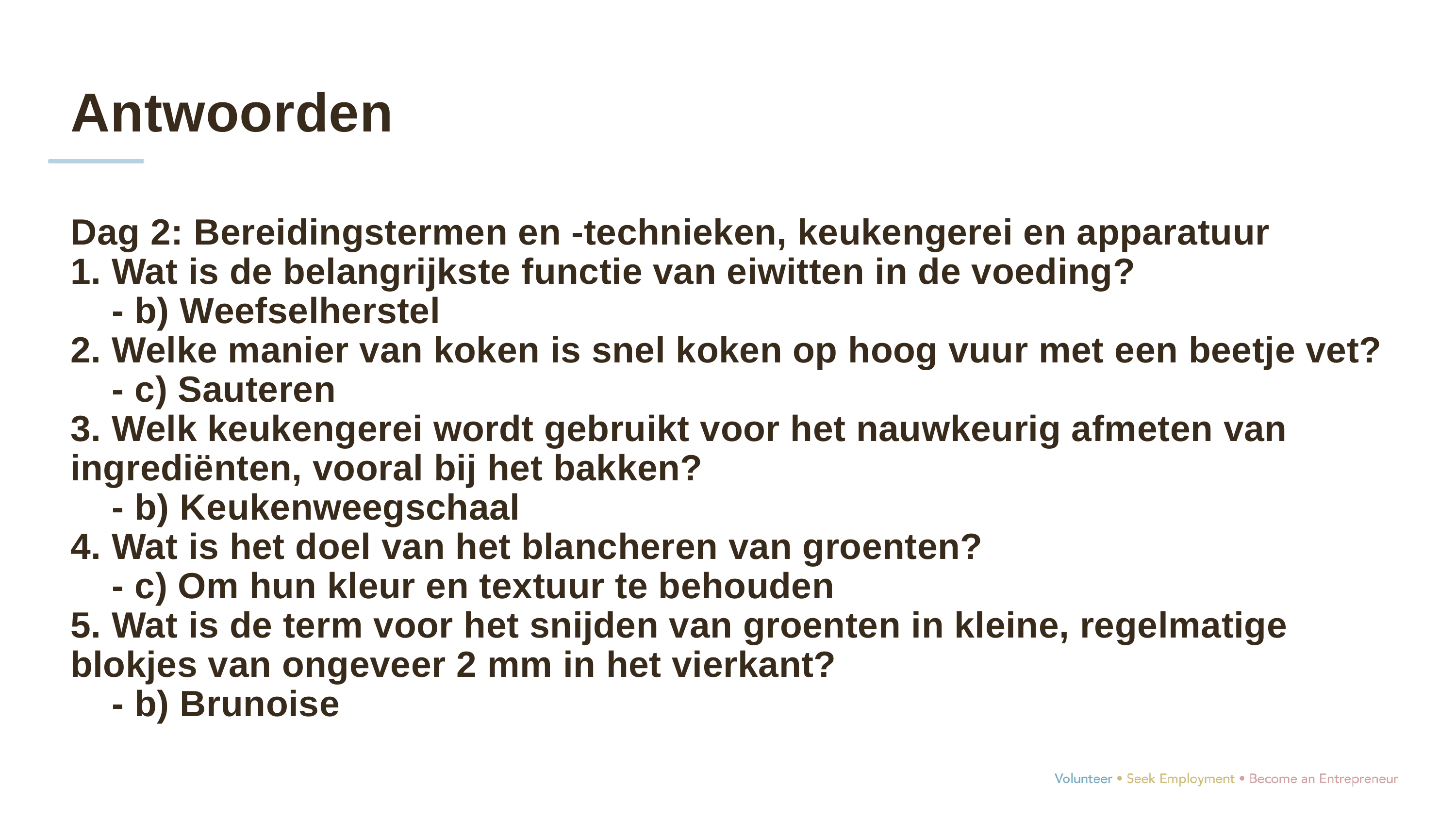

Antwoorden

Dag 2: Bereidingstermen en -technieken, keukengerei en apparatuur
1. Wat is de belangrijkste functie van eiwitten in de voeding?
    - b) Weefselherstel
2. Welke manier van koken is snel koken op hoog vuur met een beetje vet?
    - c) Sauteren
3. Welk keukengerei wordt gebruikt voor het nauwkeurig afmeten van ingrediënten, vooral bij het bakken?
    - b) Keukenweegschaal
4. Wat is het doel van het blancheren van groenten?
    - c) Om hun kleur en textuur te behouden
5. Wat is de term voor het snijden van groenten in kleine, regelmatige blokjes van ongeveer 2 mm in het vierkant?
    - b) Brunoise